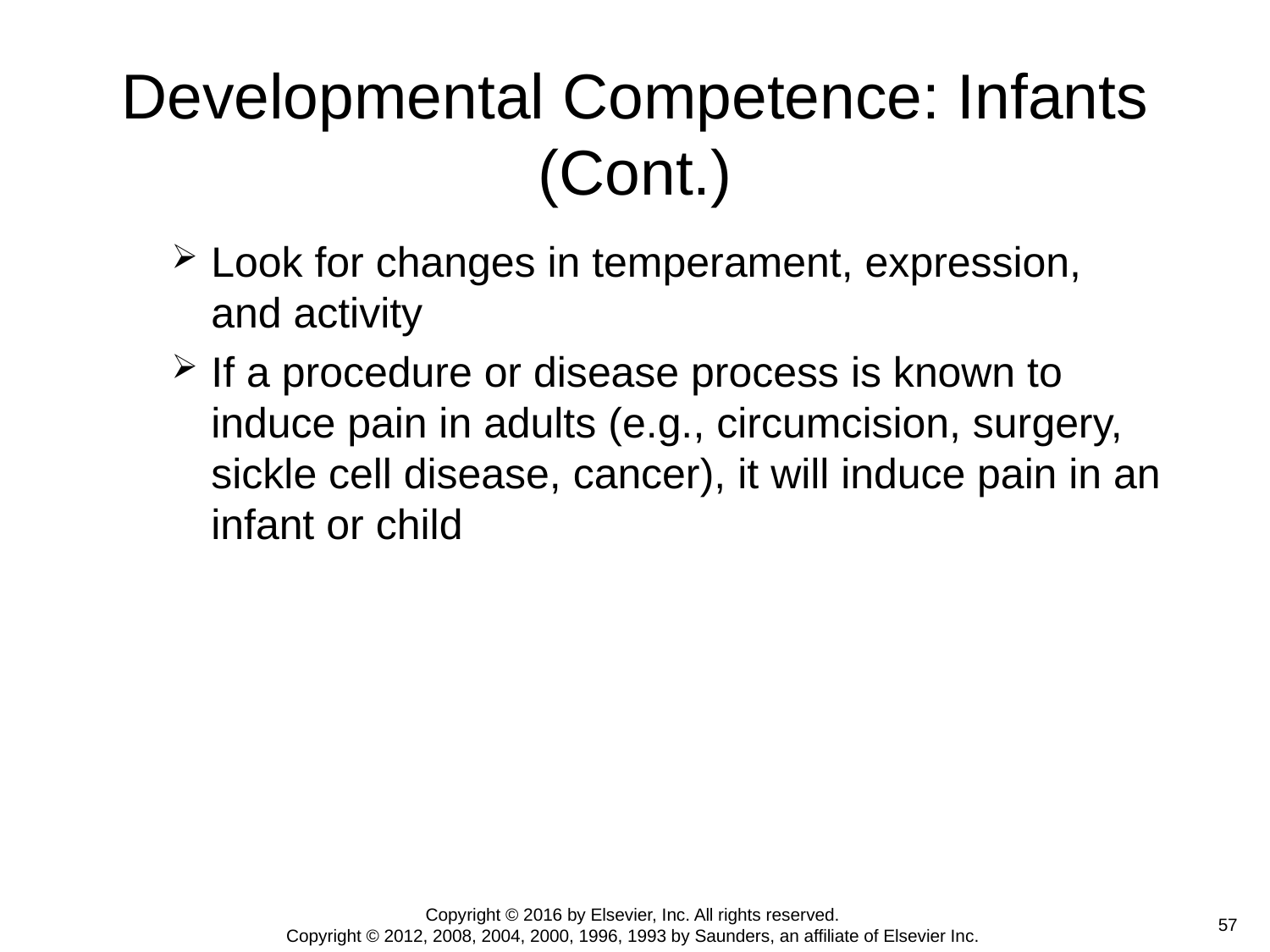

# Developmental Competence: Infants (Cont.)
Look for changes in temperament, expression, and activity
If a procedure or disease process is known to induce pain in adults (e.g., circumcision, surgery, sickle cell disease, cancer), it will induce pain in an infant or child
Copyright © 2016 by Elsevier, Inc. All rights reserved.
Copyright © 2012, 2008, 2004, 2000, 1996, 1993 by Saunders, an affiliate of Elsevier Inc.
 57